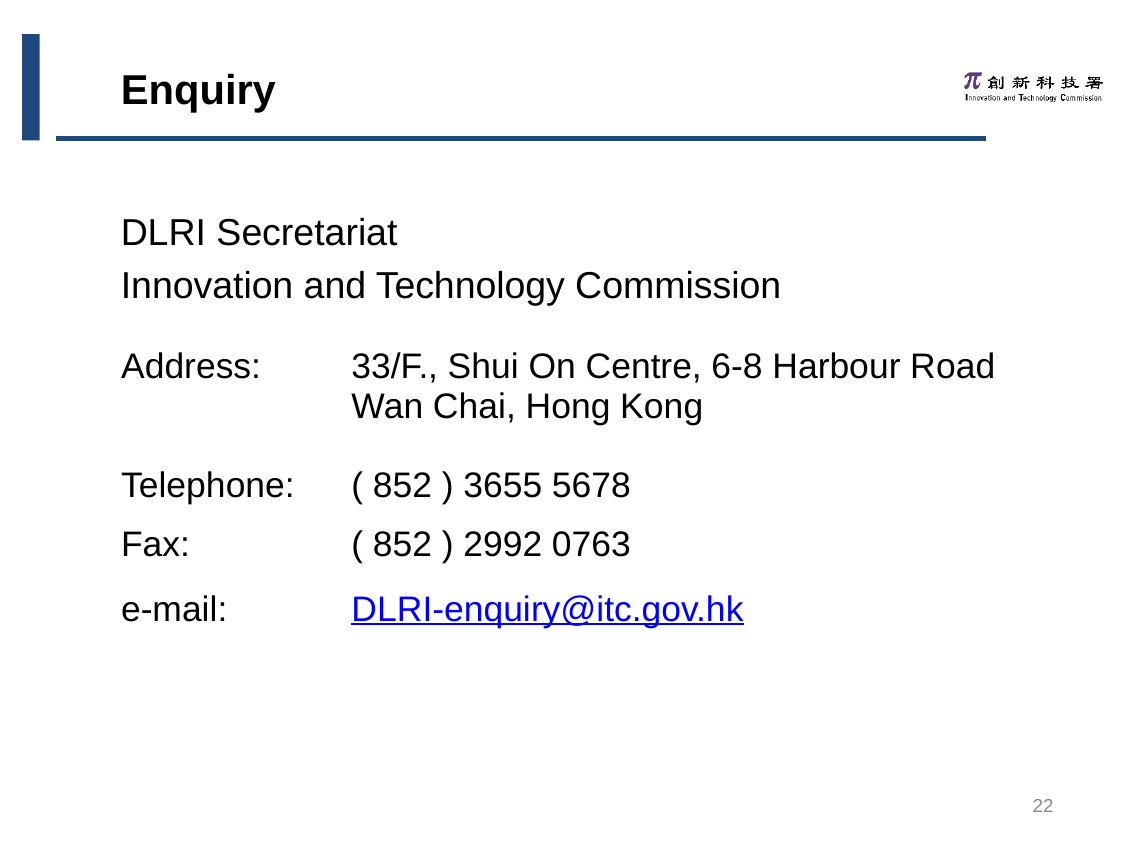

Enquiry

DLRI Secretariat
Innovation and Technology Commission

| Address: | 33/F., Shui On Centre, 6-8 Harbour Road Wan Chai, Hong Kong |
| --- | --- |
| Telephone: | ( 852 ) 3655 5678 |
| Fax: | ( 852 ) 2992 0763 |
| e-mail: | DLRI-enquiry@itc.gov.hk |
22